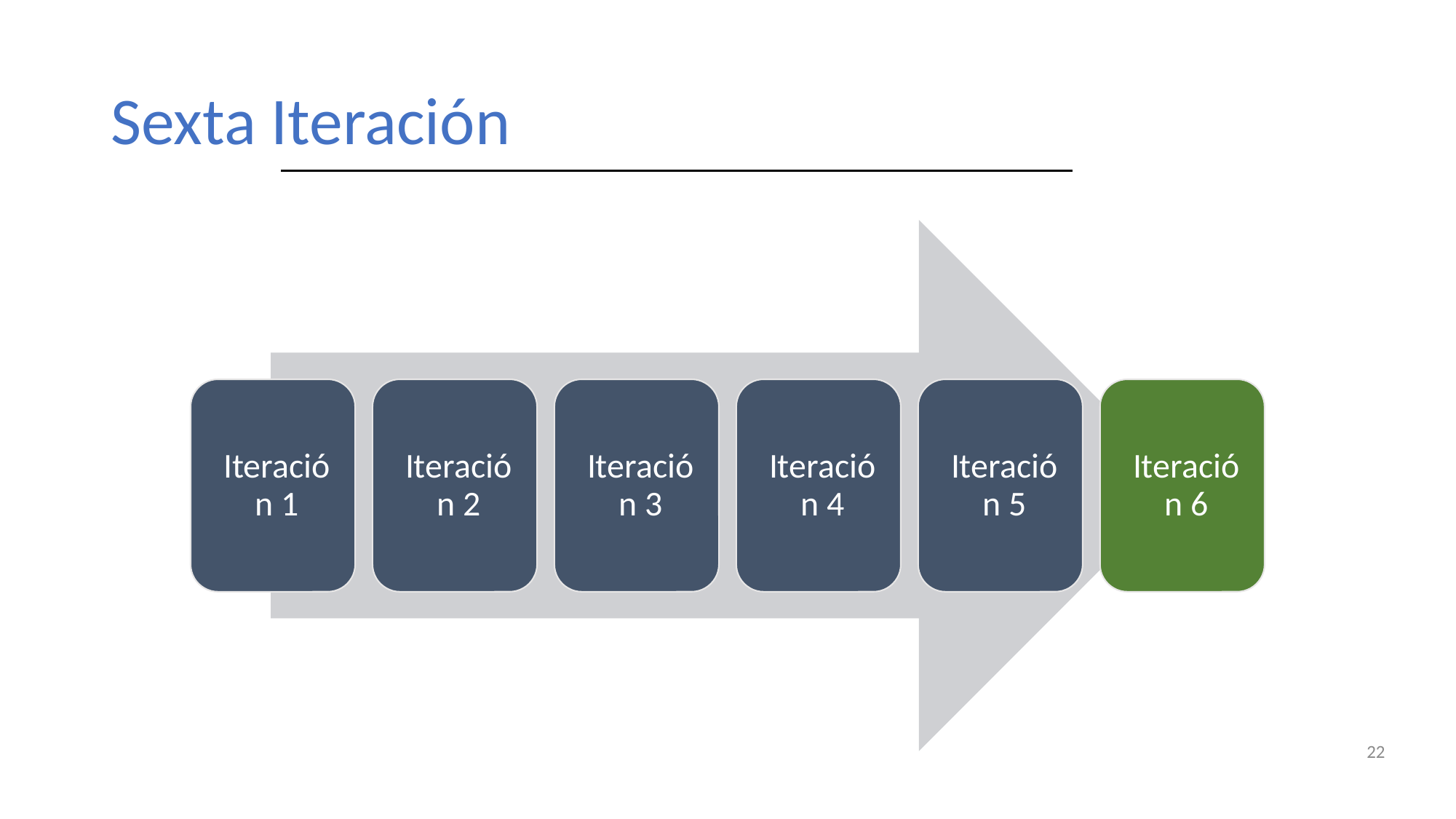

# Sexta Iteración
Iteración 1
Iteración 2
Iteración 3
Iteración 4
Iteración 5
Iteración 6
22